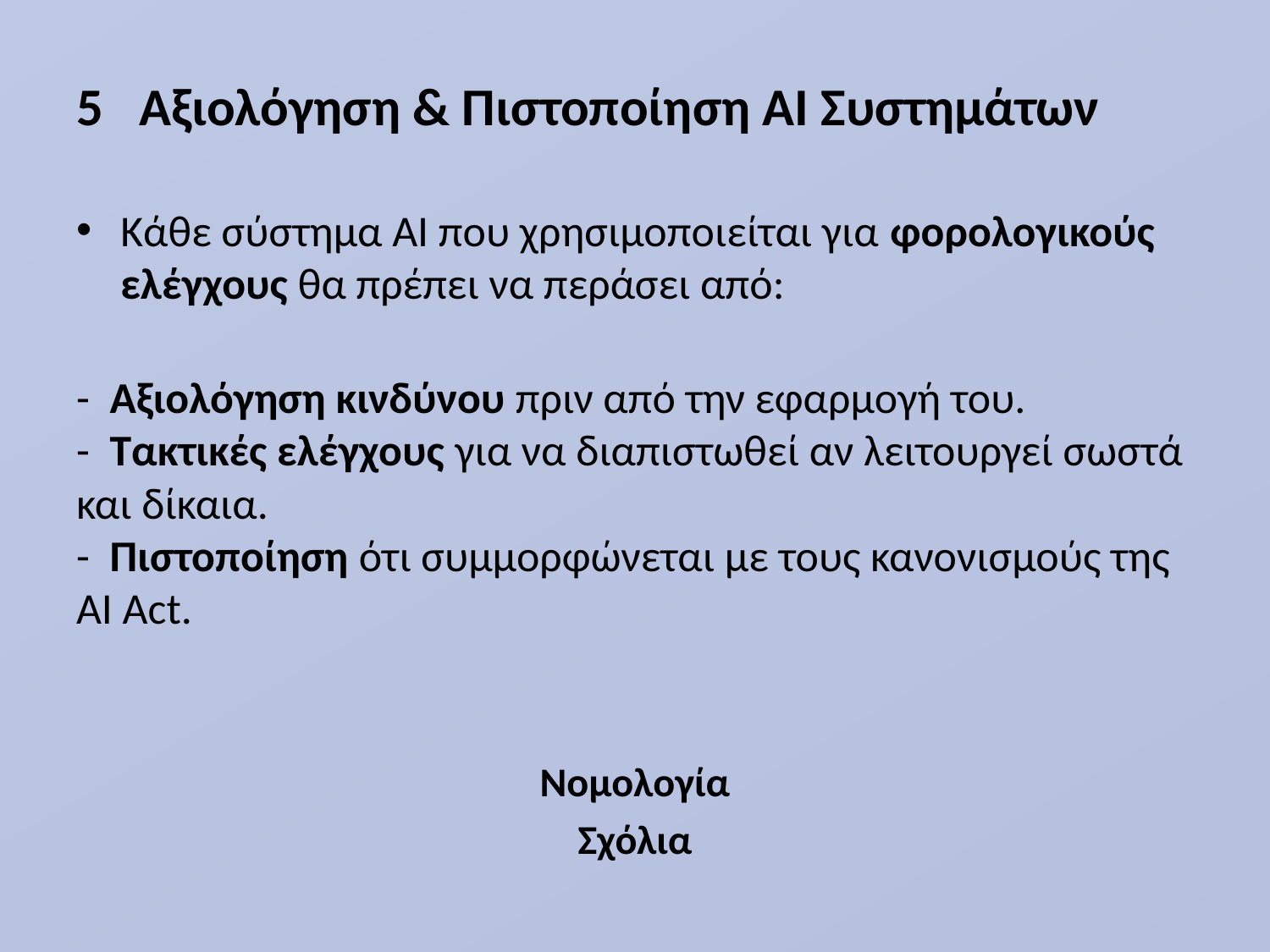

5   Αξιολόγηση & Πιστοποίηση AI Συστημάτων

Κάθε σύστημα AI που χρησιμοποιείται για φορολογικούς ελέγχους θα πρέπει να περάσει από:
-  Αξιολόγηση κινδύνου πριν από την εφαρμογή του.
-  Τακτικές ελέγχους για να διαπιστωθεί αν λειτουργεί σωστά και δίκαια.
-  Πιστοποίηση ότι συμμορφώνεται με τους κανονισμούς της AI Act.

Νομολογία
Σχόλια